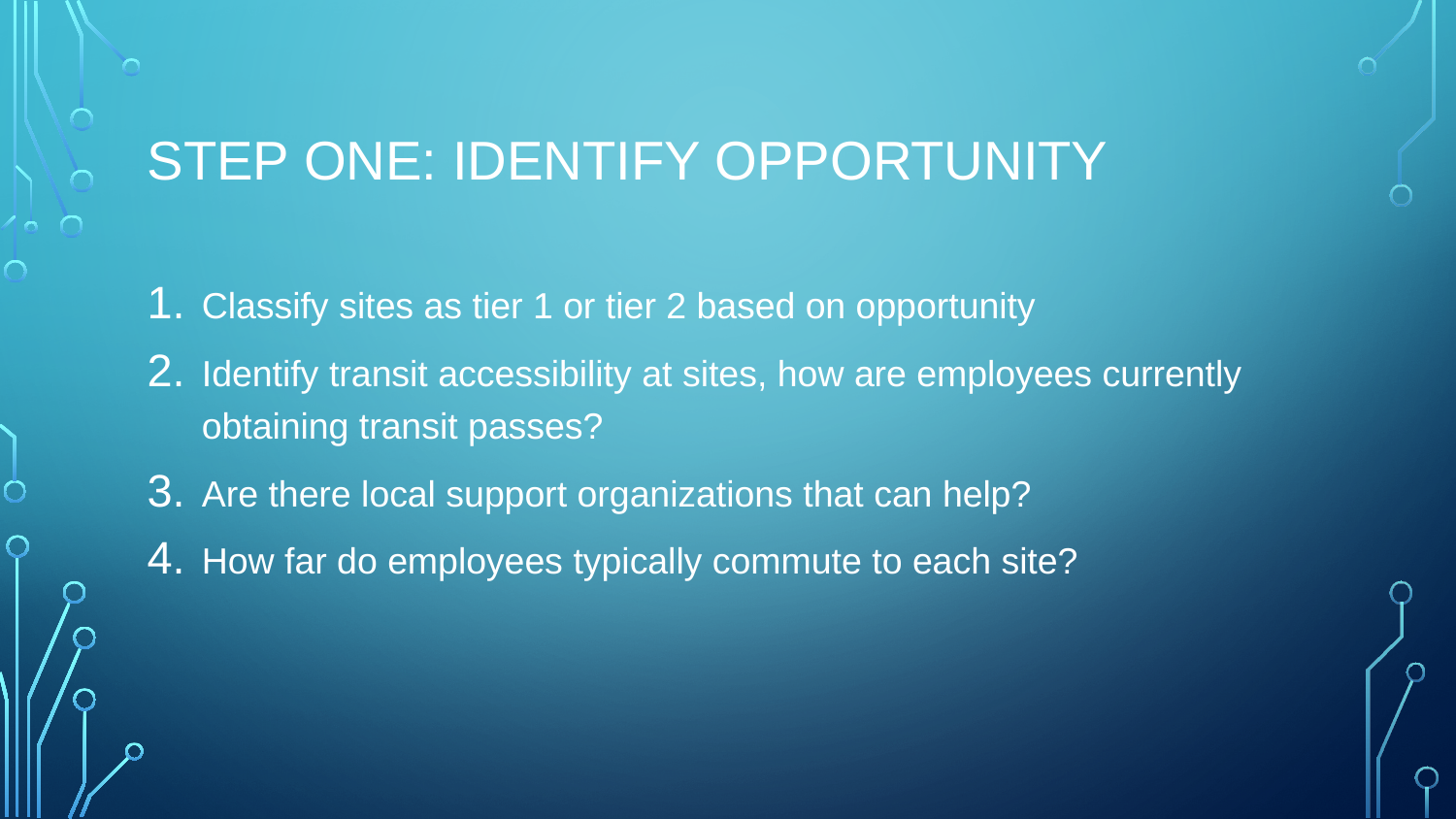

# Step One: identify opportunity
Classify sites as tier 1 or tier 2 based on opportunity
Identify transit accessibility at sites, how are employees currently obtaining transit passes?
Are there local support organizations that can help?
How far do employees typically commute to each site?